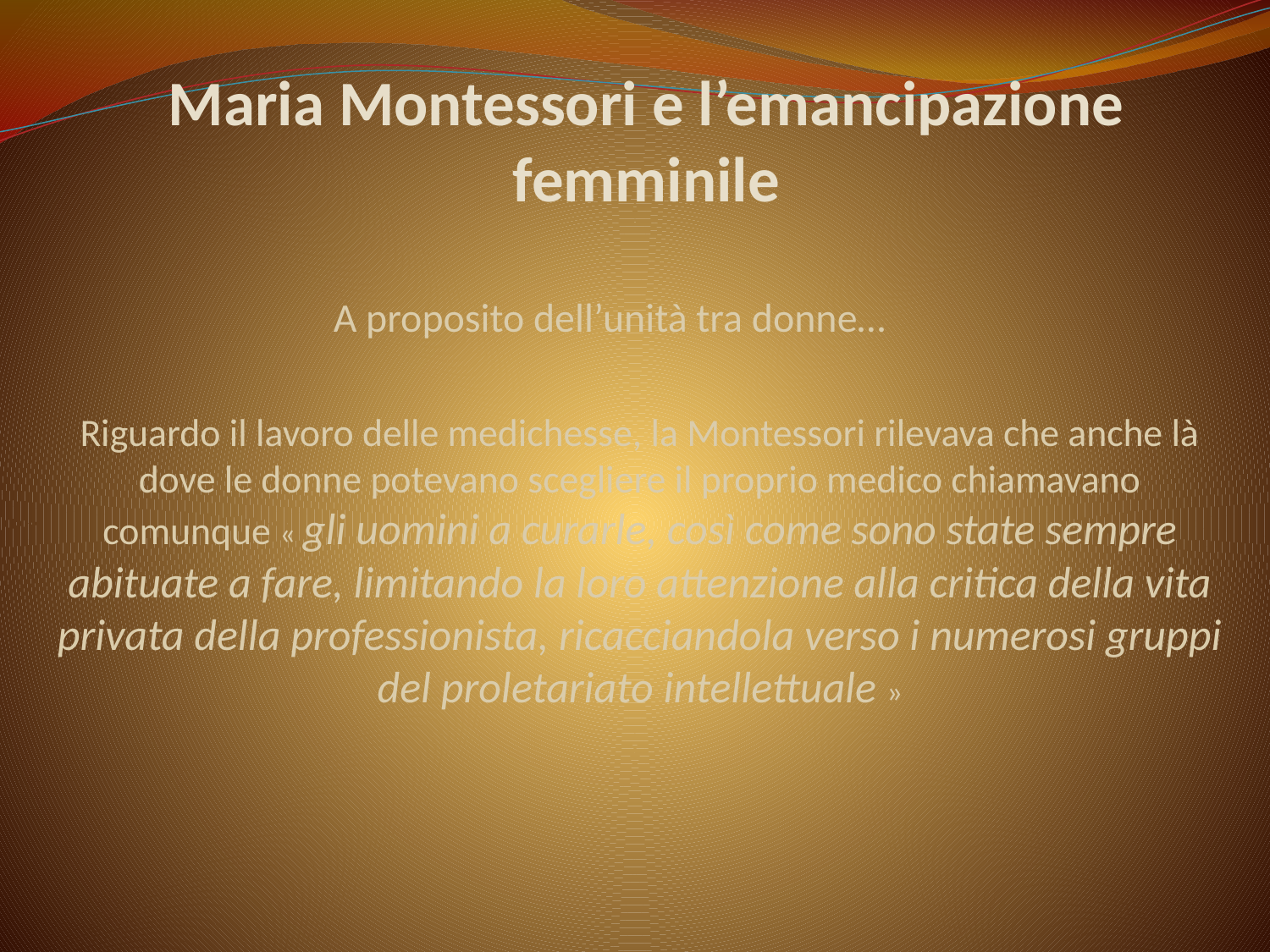

# Maria Montessori e l’emancipazione femminile
A proposito dell’unità tra donne…
Riguardo il lavoro delle medichesse, la Montessori rilevava che anche là dove le donne potevano scegliere il proprio medico chiamavano comunque « gli uomini a curarle, così come sono state sempre abituate a fare, limitando la loro attenzione alla critica della vita privata della professionista, ricacciandola verso i numerosi gruppi del proletariato intellettuale »